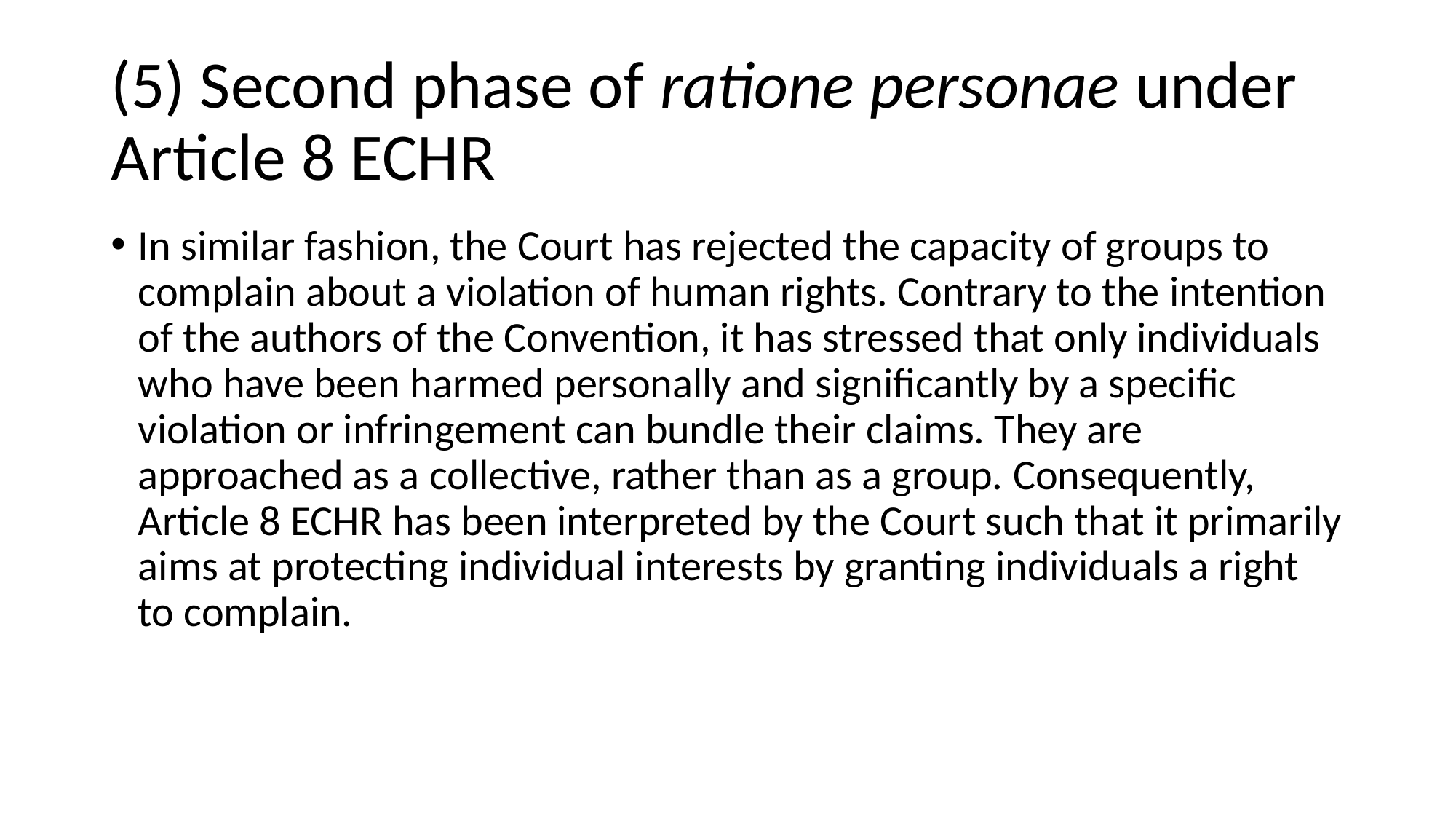

# (5) Second phase of ratione personae under Article 8 ECHR
In similar fashion, the Court has rejected the capacity of groups to complain about a violation of human rights. Contrary to the intention of the authors of the Convention, it has stressed that only individuals who have been harmed personally and significantly by a specific violation or infringement can bundle their claims. They are approached as a collective, rather than as a group. Consequently, Article 8 ECHR has been interpreted by the Court such that it primarily aims at protecting individual interests by granting individuals a right to complain.